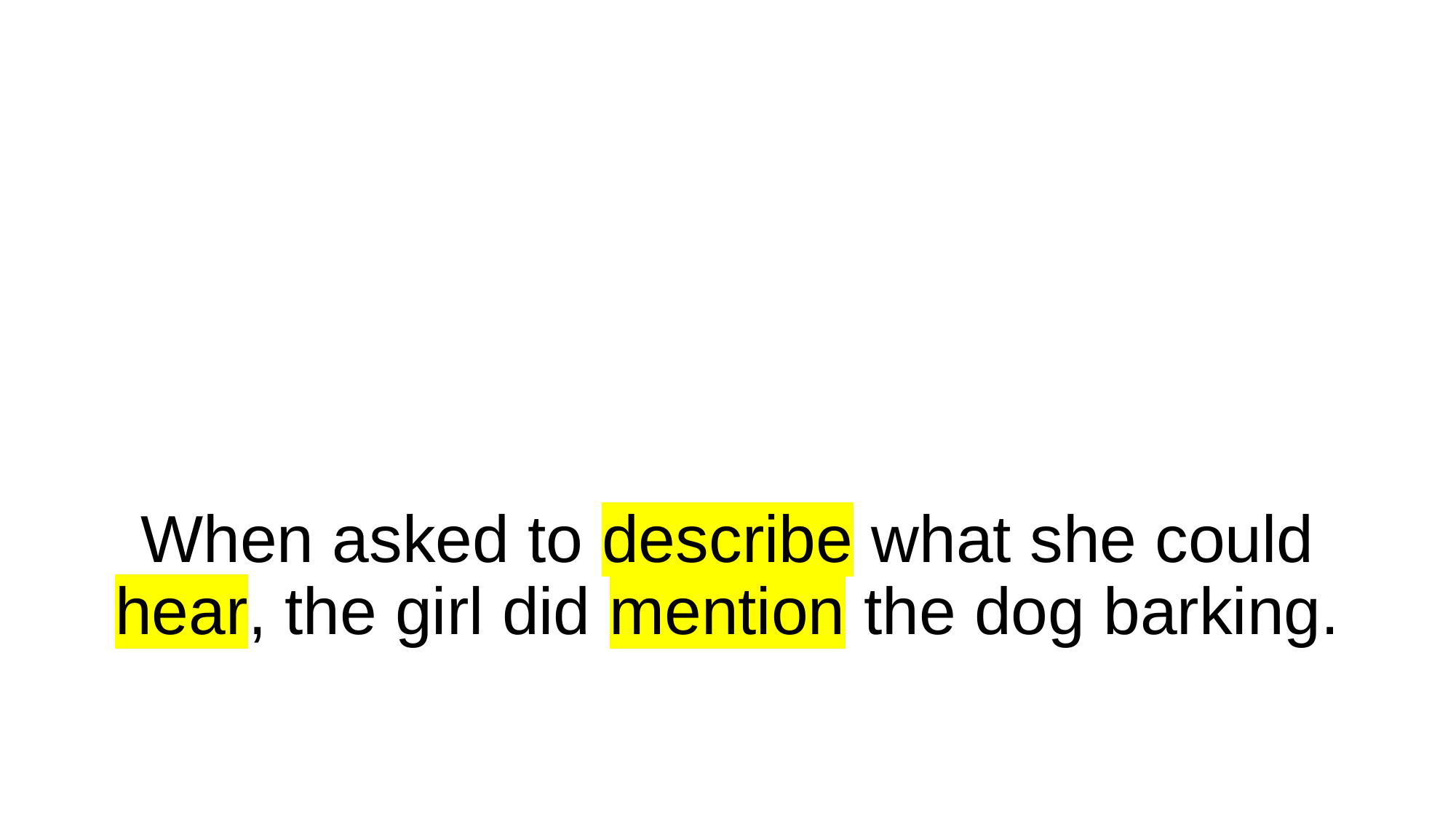

# When asked to describe what she could hear, the girl did mention the dog barking.